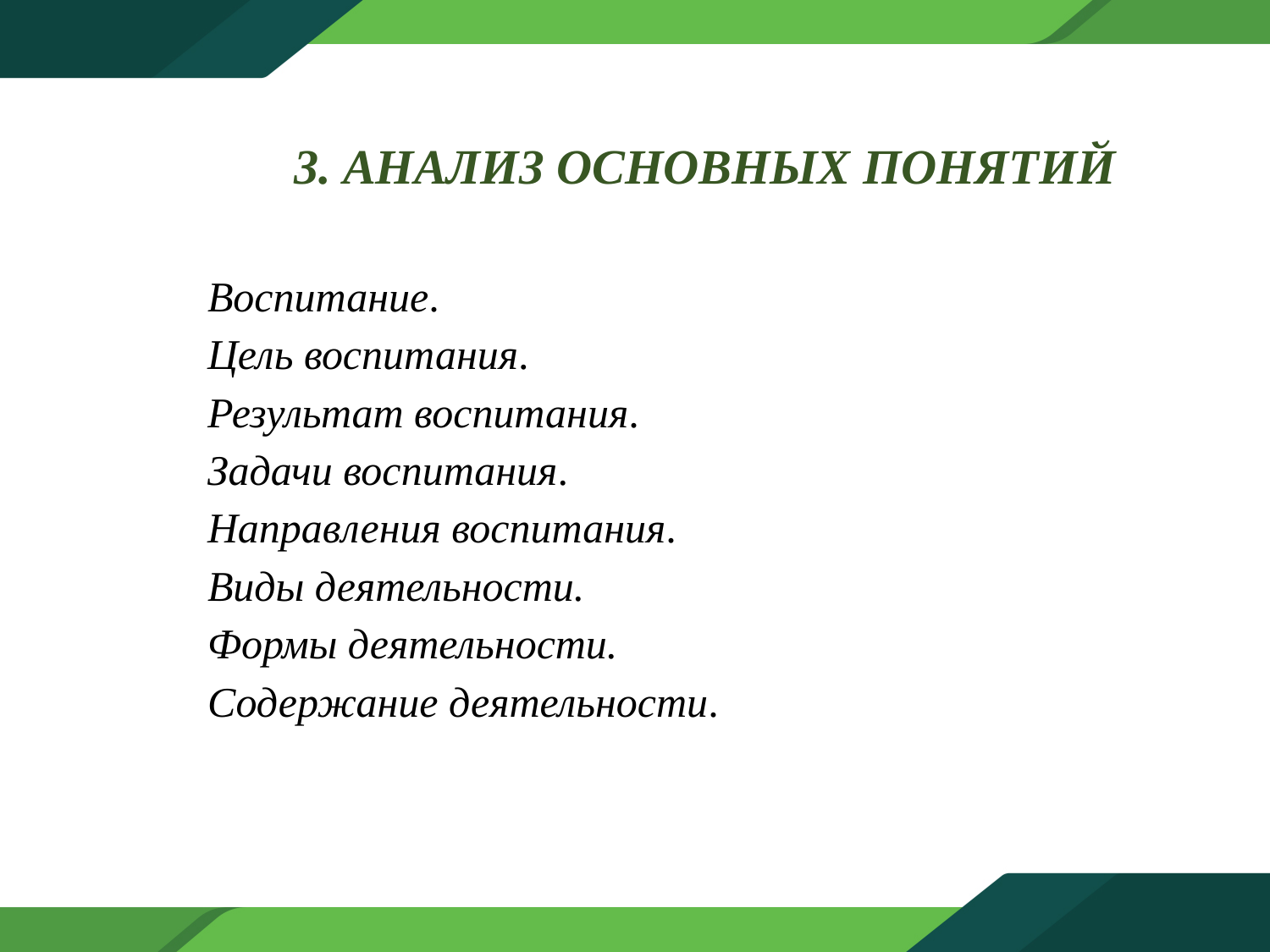

3. АНАЛИЗ ОСНОВНЫХ ПОНЯТИЙ
Воспитание.
Цель воспитания.
Результат воспитания.
Задачи воспитания.
Направления воспитания.
Виды деятельности.
Формы деятельности.
Содержание деятельности.